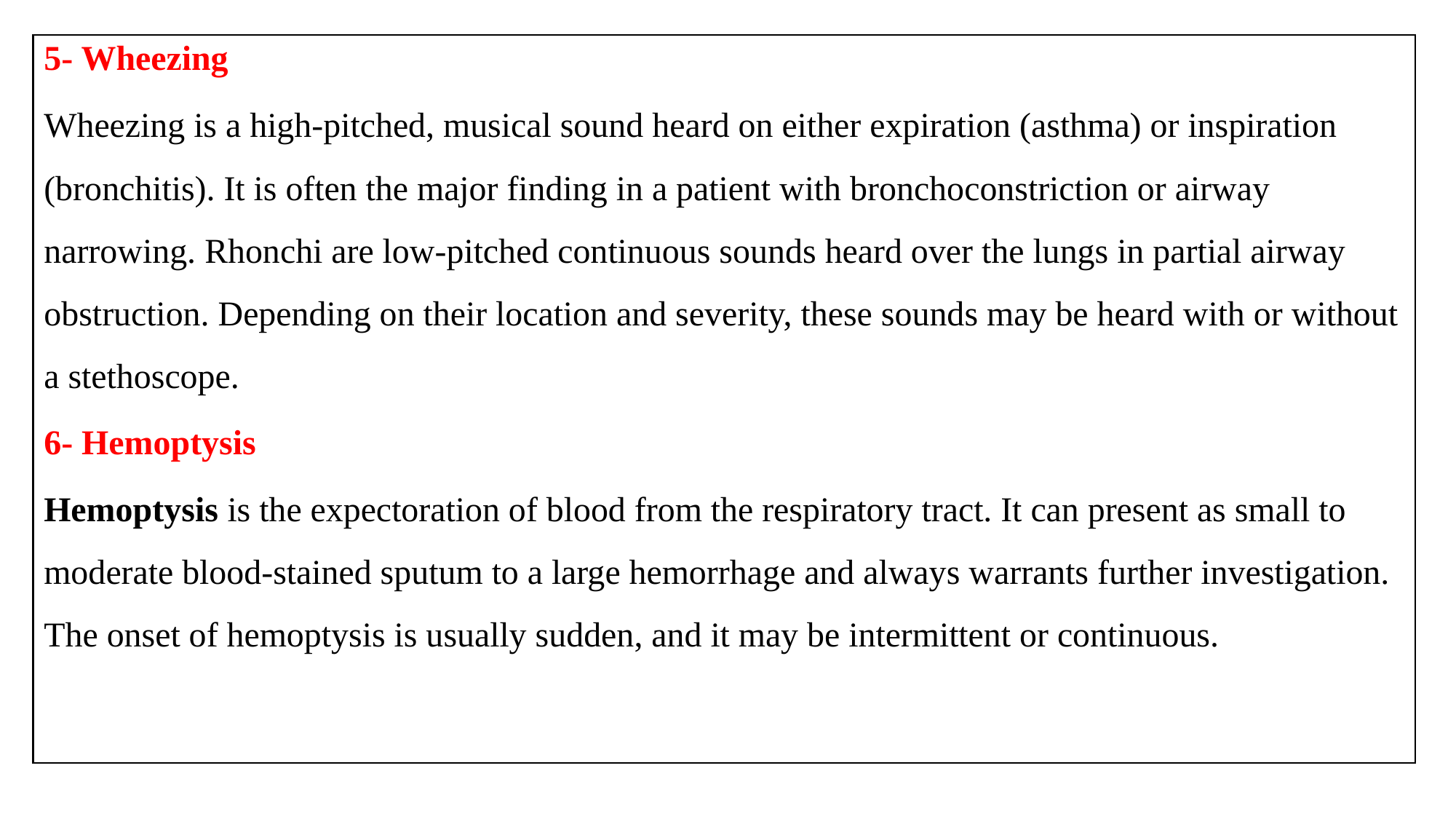

5- Wheezing
Wheezing is a high-pitched, musical sound heard on either expiration (asthma) or inspiration (bronchitis). It is often the major finding in a patient with bronchoconstriction or airway narrowing. Rhonchi are low-pitched continuous sounds heard over the lungs in partial airway obstruction. Depending on their location and severity, these sounds may be heard with or without a stethoscope.
6- Hemoptysis
Hemoptysis is the expectoration of blood from the respiratory tract. It can present as small to moderate blood-stained sputum to a large hemorrhage and always warrants further investigation. The onset of hemoptysis is usually sudden, and it may be intermittent or continuous.